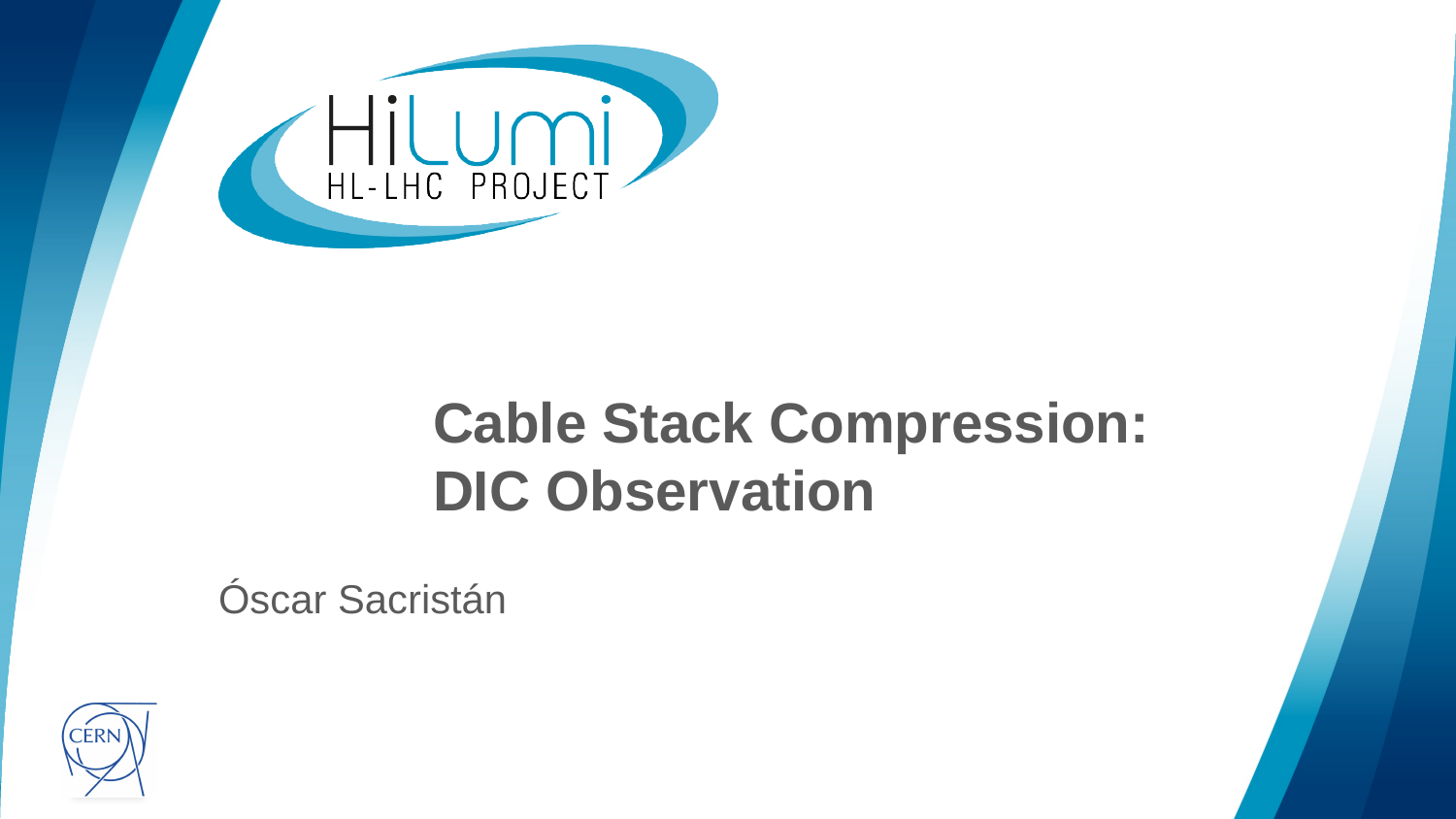

# Cable Stack Compression: DIC Observation
Óscar Sacristán